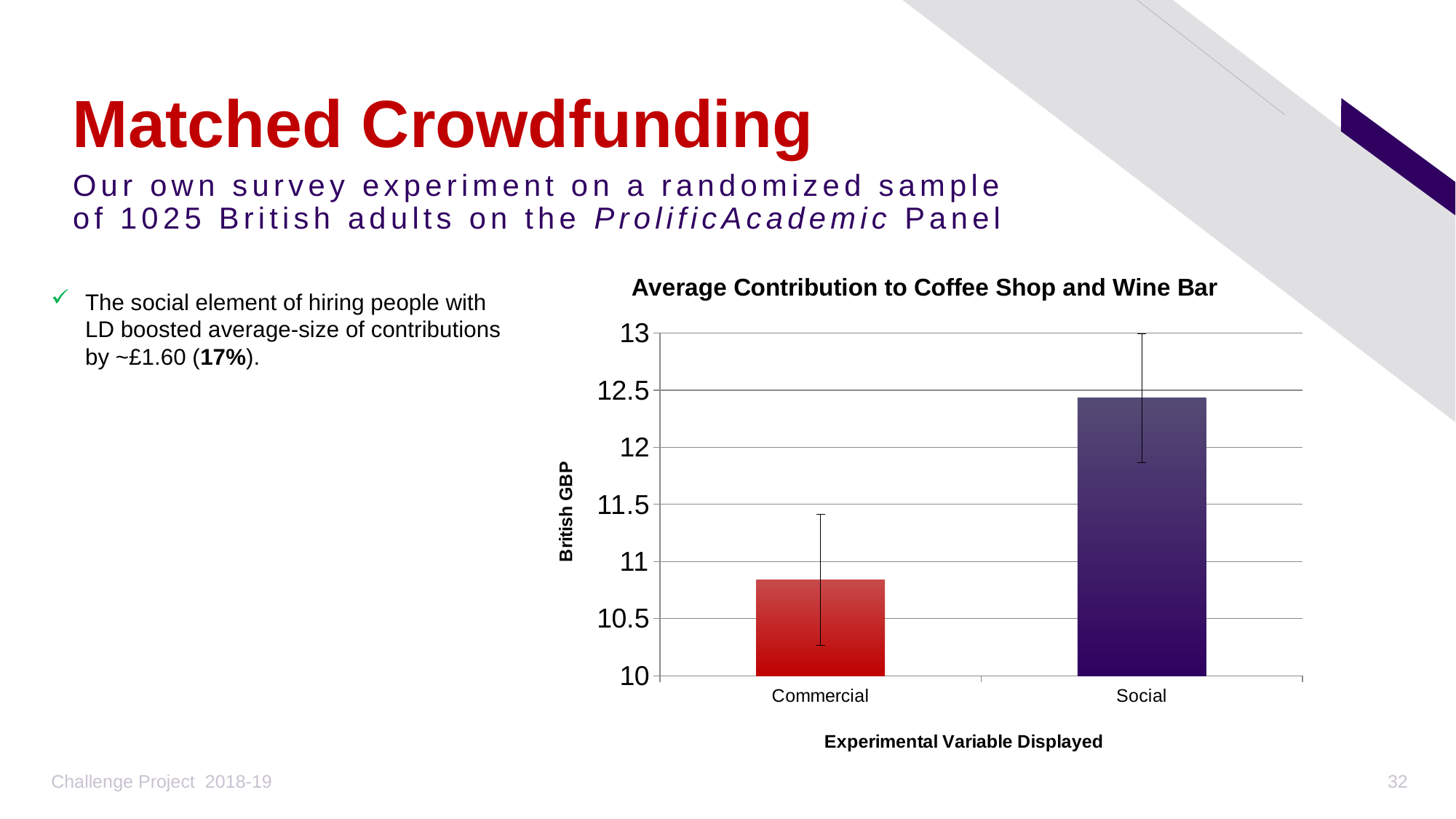

# Matched Crowdfunding
Our own survey experiment on a randomized sample of 1025 British adults on the ProlificAcademic Panel

### Chart: Average Contribution to Coffee Shop and Wine Bar

| Category |  |
|---|---|
| Commercial | 10.83977 |
| Social | 12.43164 |
The social element of hiring people with LD boosted average-size of contributions by ~£1.60 (17%).
Challenge Project  2018-19
32